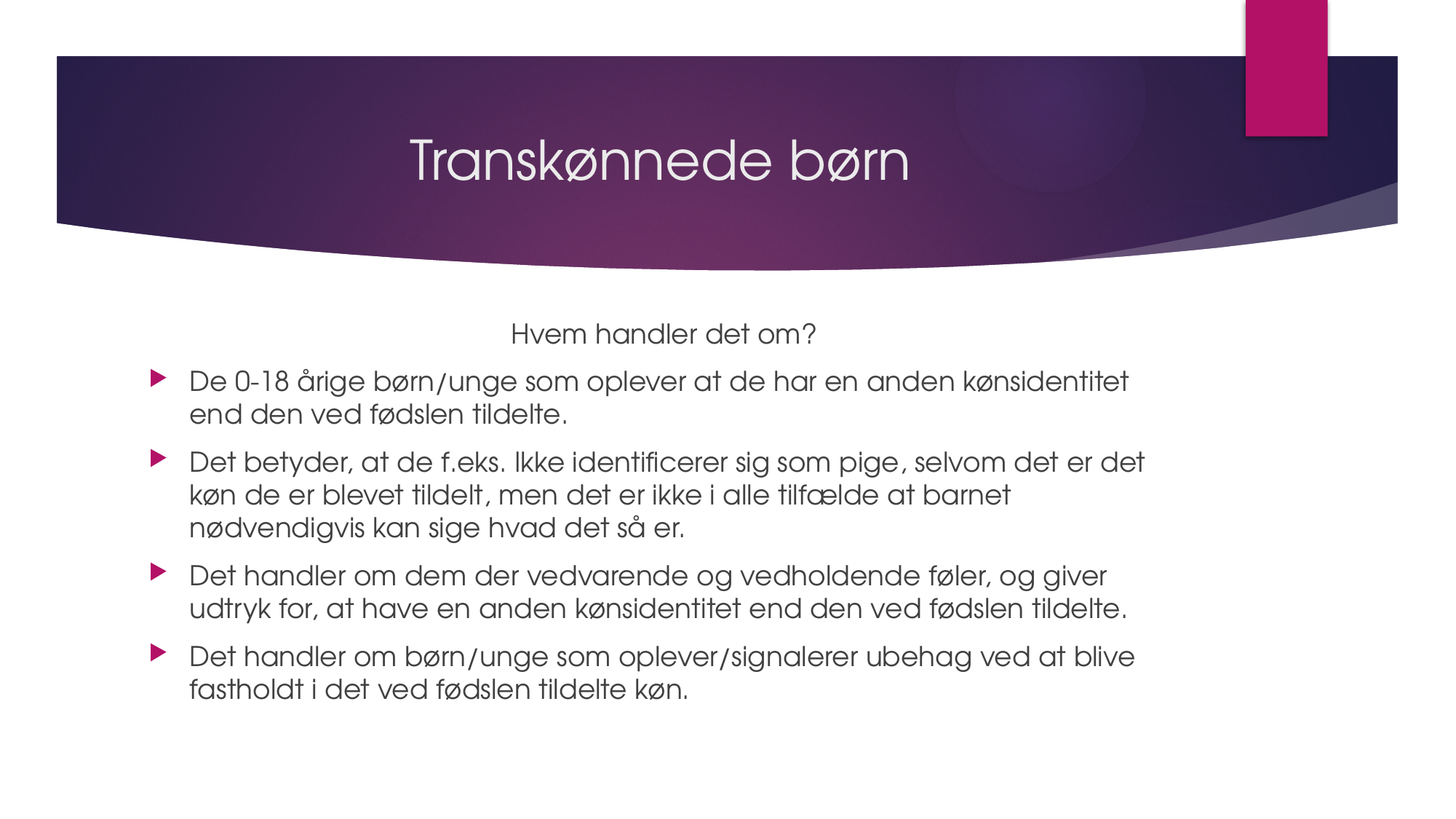

# Transkønnede børn
Hvem handler det om?
De 0-18 årige børn/unge som oplever at de har en anden kønsidentitet end den ved fødslen tildelte.
Det betyder, at de f.eks. Ikke identificerer sig som pige, selvom det er det køn de er blevet tildelt, men det er ikke i alle tilfælde at barnet nødvendigvis kan sige hvad det så er.
Det handler om dem der vedvarende og vedholdende føler, og giver udtryk for, at have en anden kønsidentitet end den ved fødslen tildelte.
Det handler om børn/unge som oplever/signalerer ubehag ved at blive fastholdt i det ved fødslen tildelte køn.